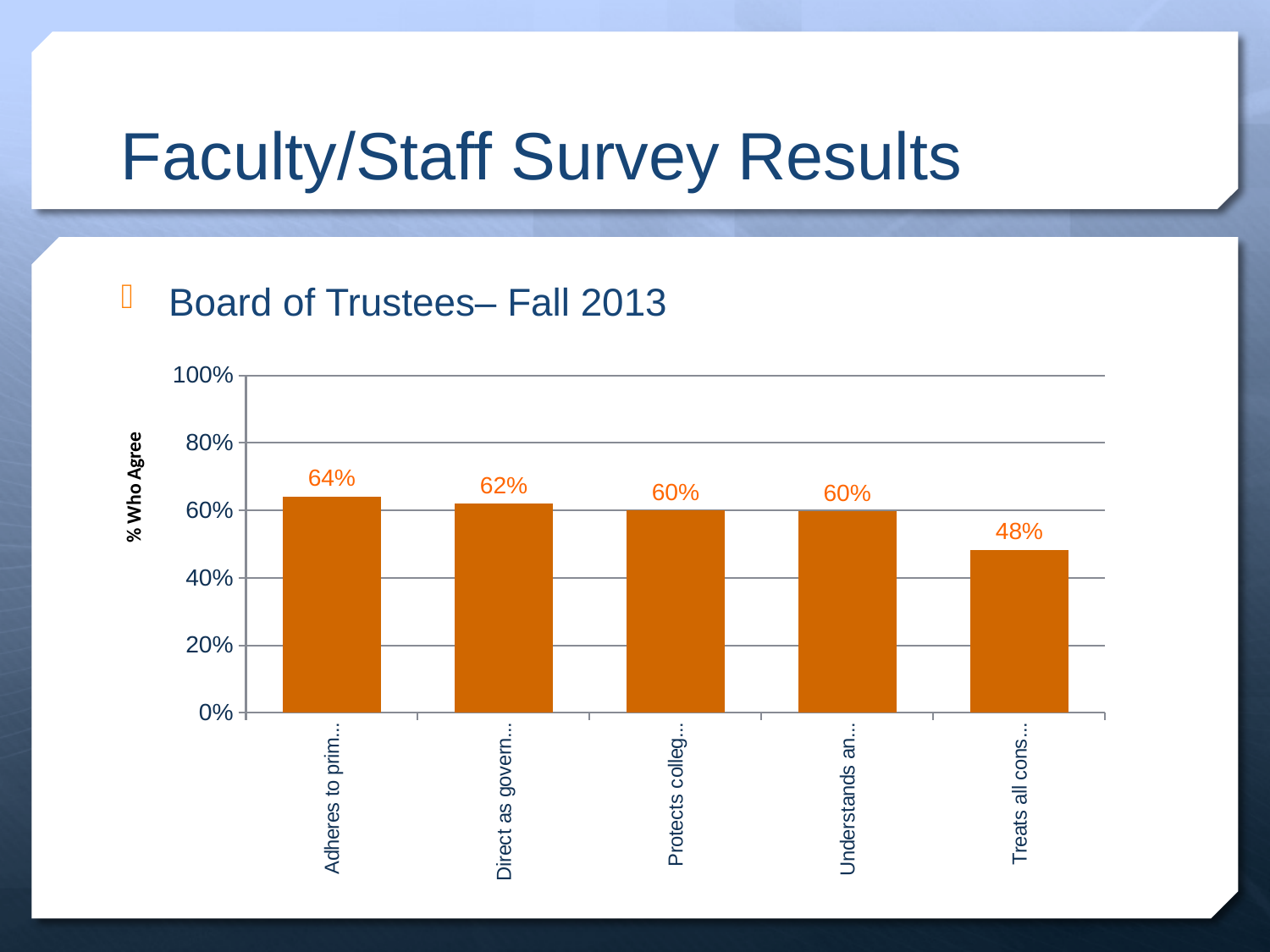

# Faculty/Staff Survey Results
Board of Trustees– Fall 2013

### Chart

| Category | Agreement |
|---|---|
| Adheres to primary role of policy development | 0.641 |
| Direct as governing board not individuals | 0.62 |
| Protects college from undue pressure | 0.6 |
| Understands and adheres to roles in governance | 0.597 |
| Treats all constituency/community groups equitably and fairly | 0.483 |